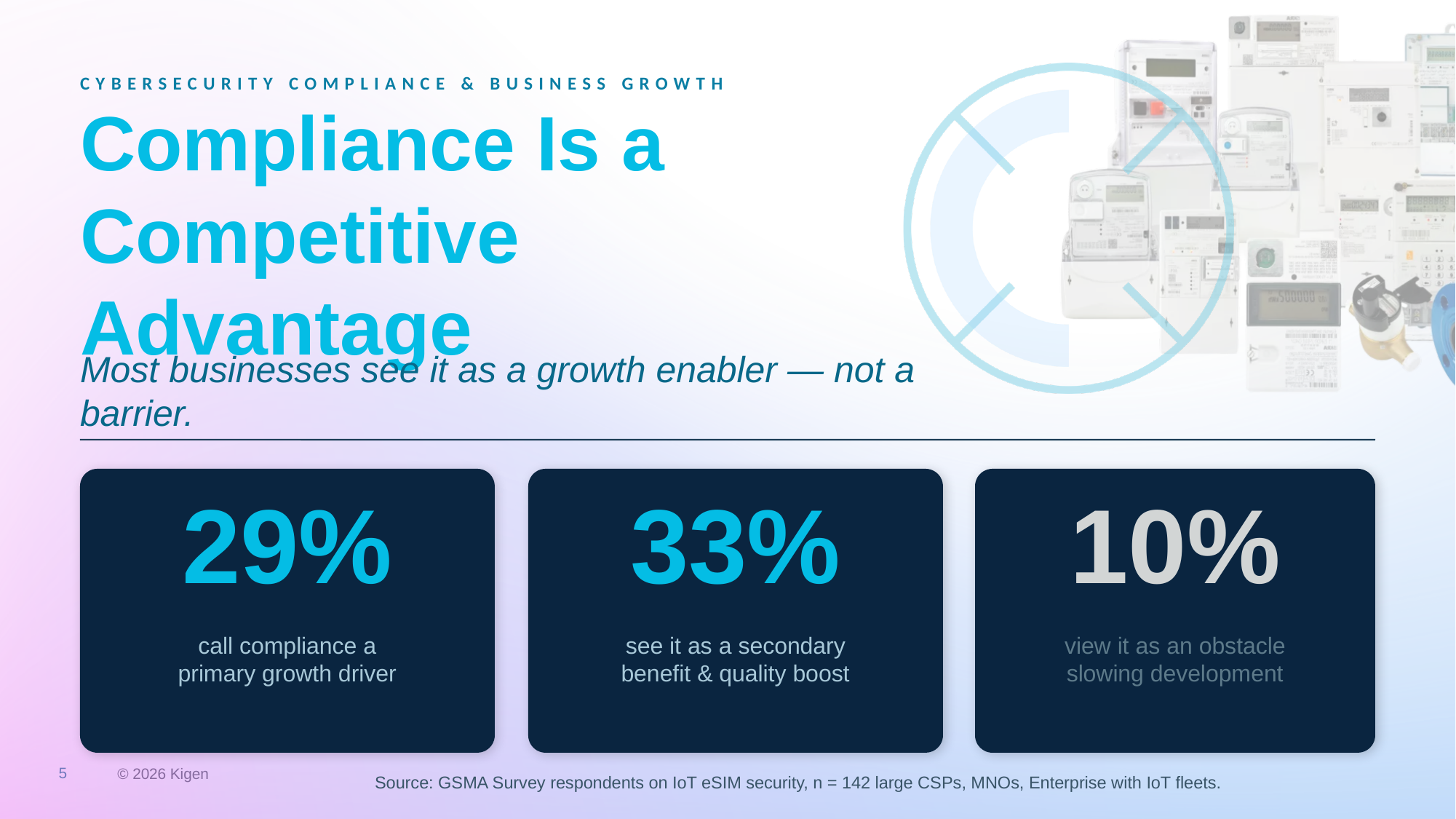

CYBERSECURITY COMPLIANCE & BUSINESS GROWTH

Compliance Is a
Competitive Advantage

Most businesses see it as a growth enabler — not a barrier.

29%
33%
10%
call compliance a
primary growth driver
see it as a secondary
benefit & quality boost
view it as an obstacle
slowing development
Source: GSMA Survey respondents on IoT eSIM security, n = 142 large CSPs, MNOs, Enterprise with IoT fleets.